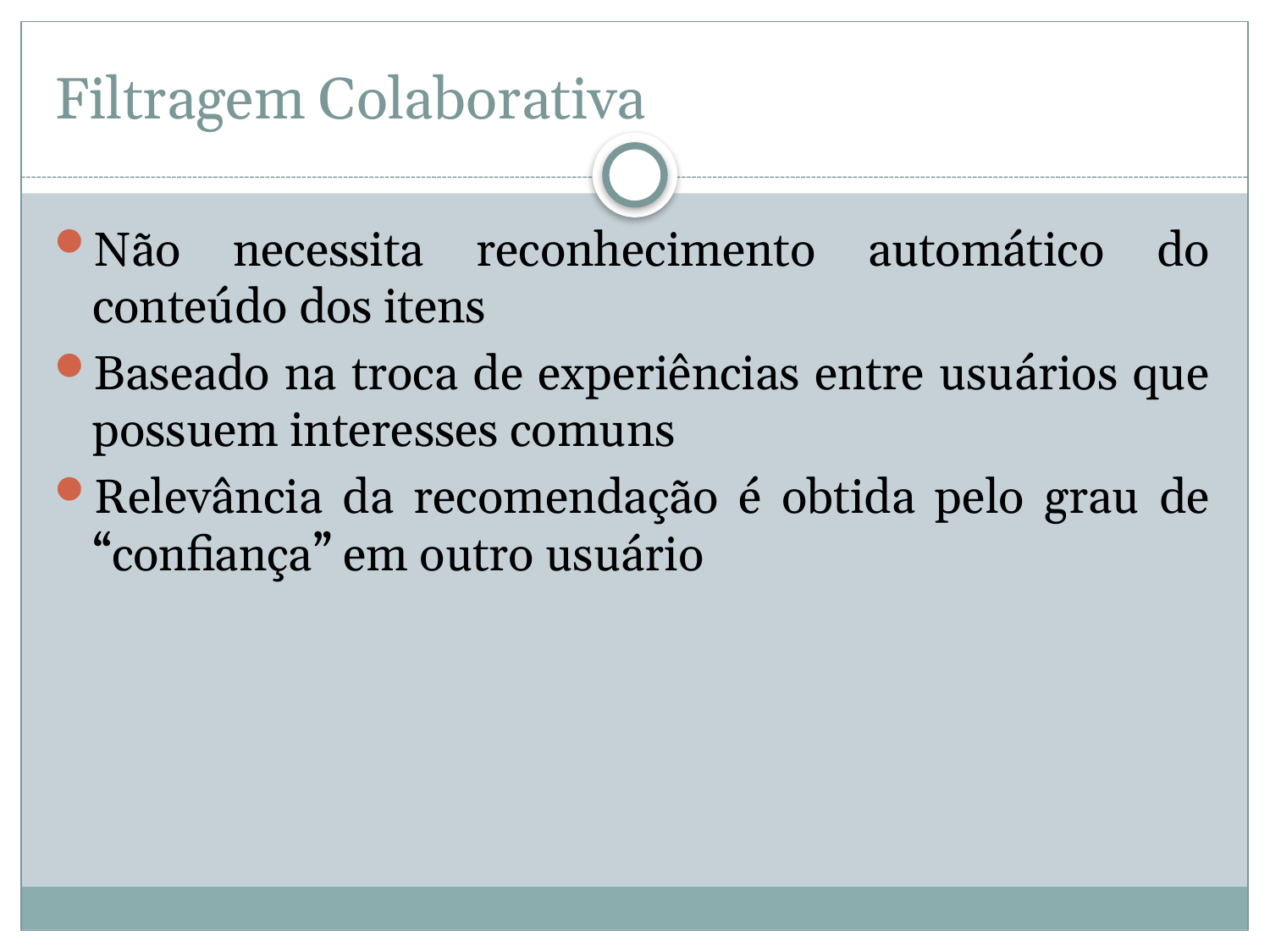

# Filtragem Colaborativa
Não necessita reconhecimento automático do conteúdo dos itens
Baseado na troca de experiências entre usuários que possuem interesses comuns
Relevância da recomendação é obtida pelo grau de “confiança” em outro usuário